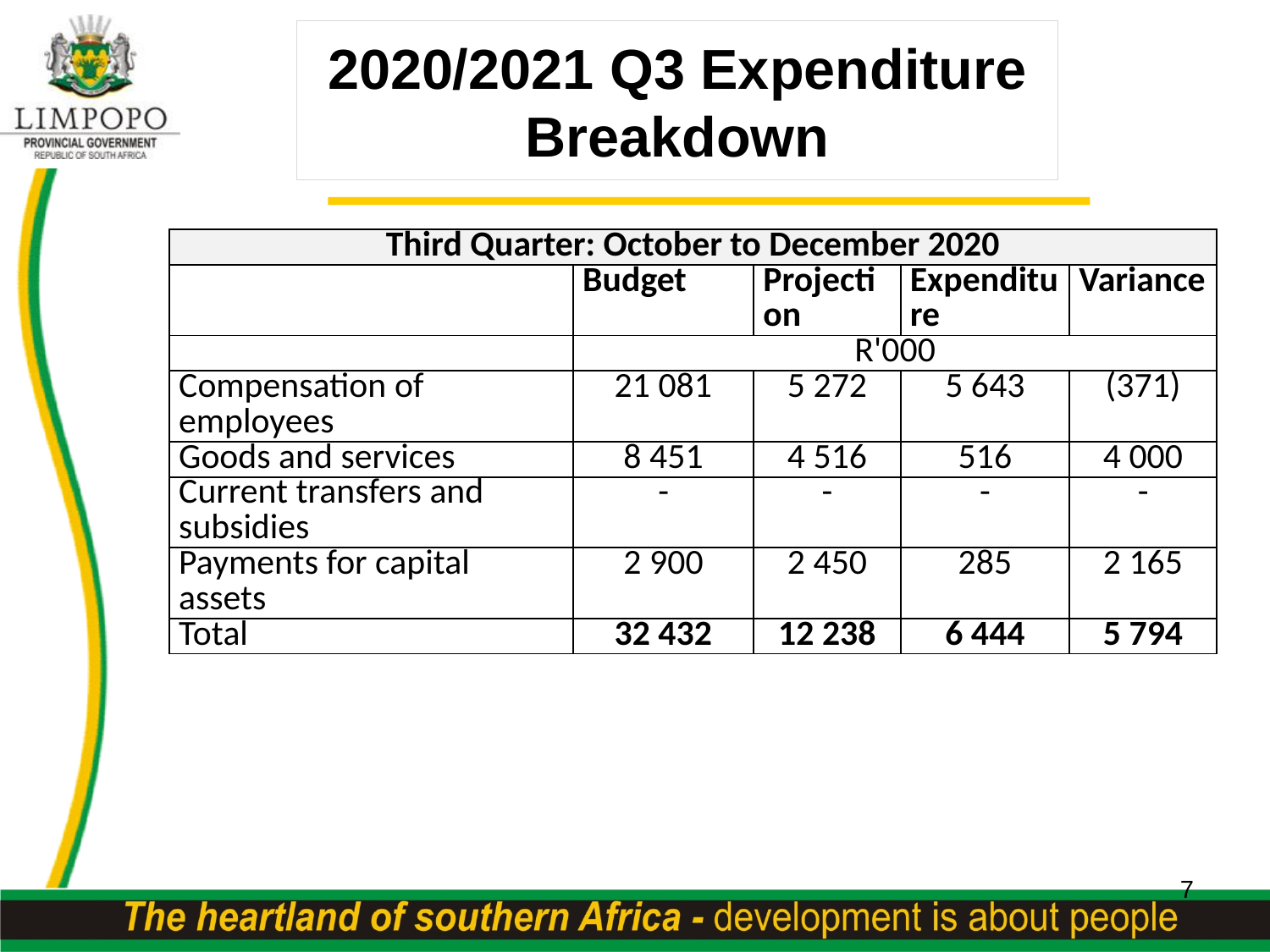

# 2020/2021 Q3 Expenditure Breakdown
| Third Quarter: October to December 2020 |  |  |  |  |
| --- | --- | --- | --- | --- |
|  | Budget | Projection | Expenditure | Variance |
|  | R'000 |  |  |  |
| Compensation of employees | 21 081 | 5 272 | 5 643 | (371) |
| Goods and services | 8 451 | 4 516 | 516 | 4 000 |
| Current transfers and subsidies | - | - | - | - |
| Payments for capital assets | 2 900 | 2 450 | 285 | 2 165 |
| Total | 32 432 | 12 238 | 6 444 | 5 794 |
7